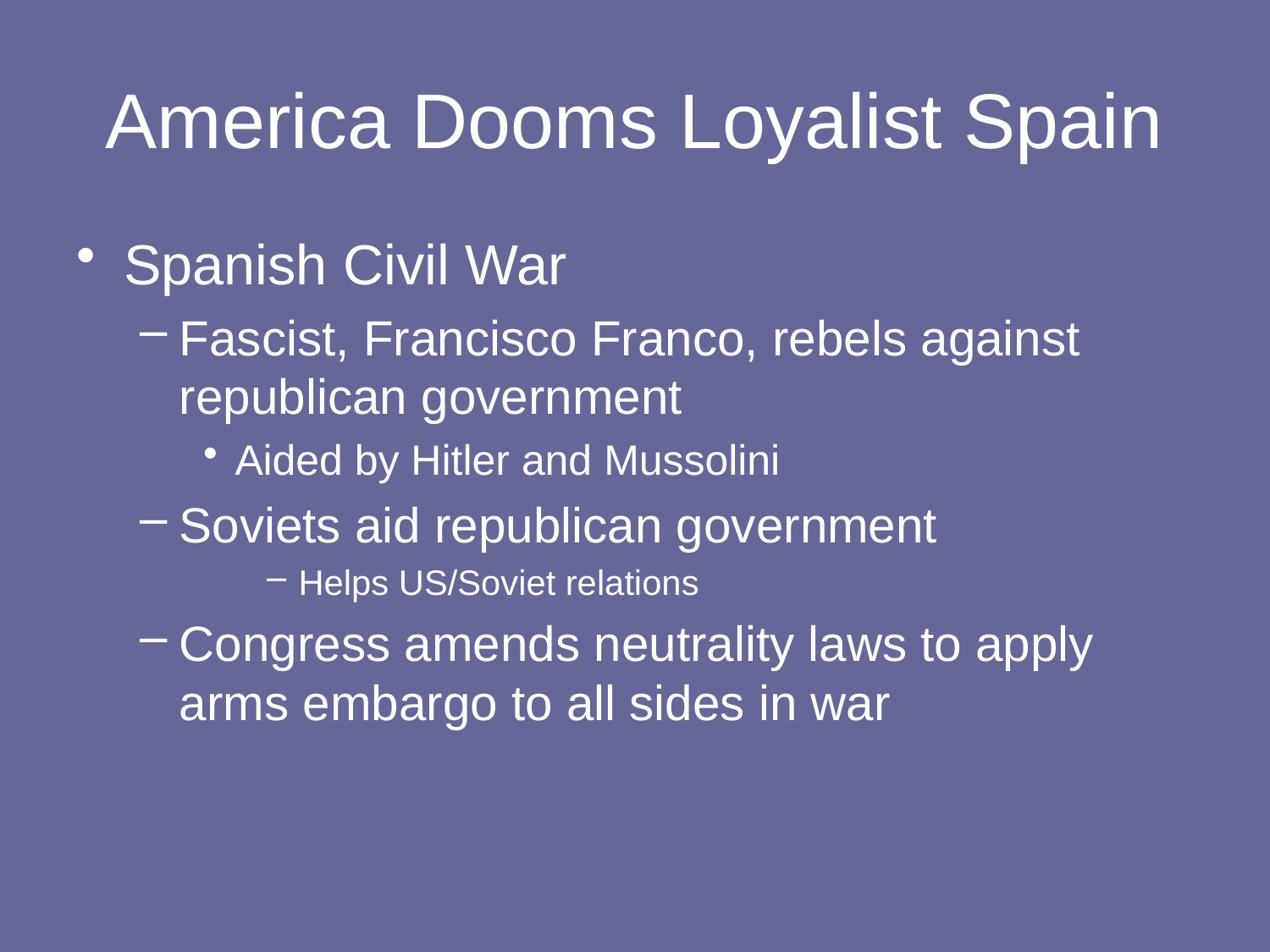

# America Dooms Loyalist Spain
Spanish Civil War
Fascist, Francisco Franco, rebels against republican government
Aided by Hitler and Mussolini
Soviets aid republican government
Helps US/Soviet relations
Congress amends neutrality laws to apply arms embargo to all sides in war